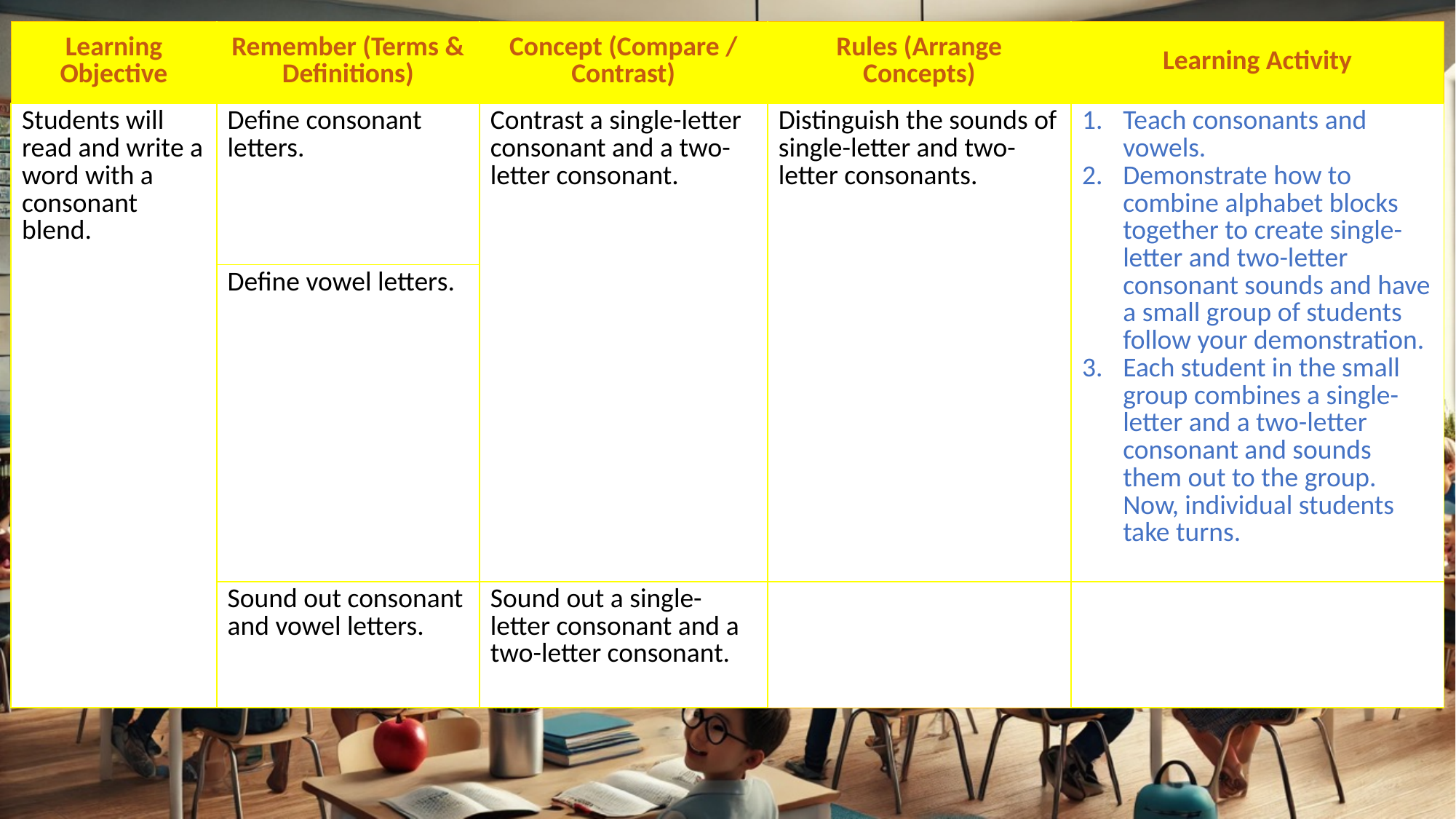

| Learning Objective | Remember (Terms & Definitions) | Concept (Compare / Contrast) | Rules (Arrange Concepts) | Learning Activity |
| --- | --- | --- | --- | --- |
| Students will read and write a word with a consonant blend. | Define consonant letters. | Contrast a single-letter consonant and a two-letter consonant. | Distinguish the sounds of single-letter and two-letter consonants. | Teach consonants and vowels. Demonstrate how to combine alphabet blocks together to create single-letter and two-letter consonant sounds and have a small group of students follow your demonstration. Each student in the small group combines a single-letter and a two-letter consonant and sounds them out to the group. Now, individual students take turns. |
|  | Define vowel letters. |  |  |  |
|  | Sound out consonant and vowel letters. | Sound out a single-letter consonant and a two-letter consonant. |  |  |